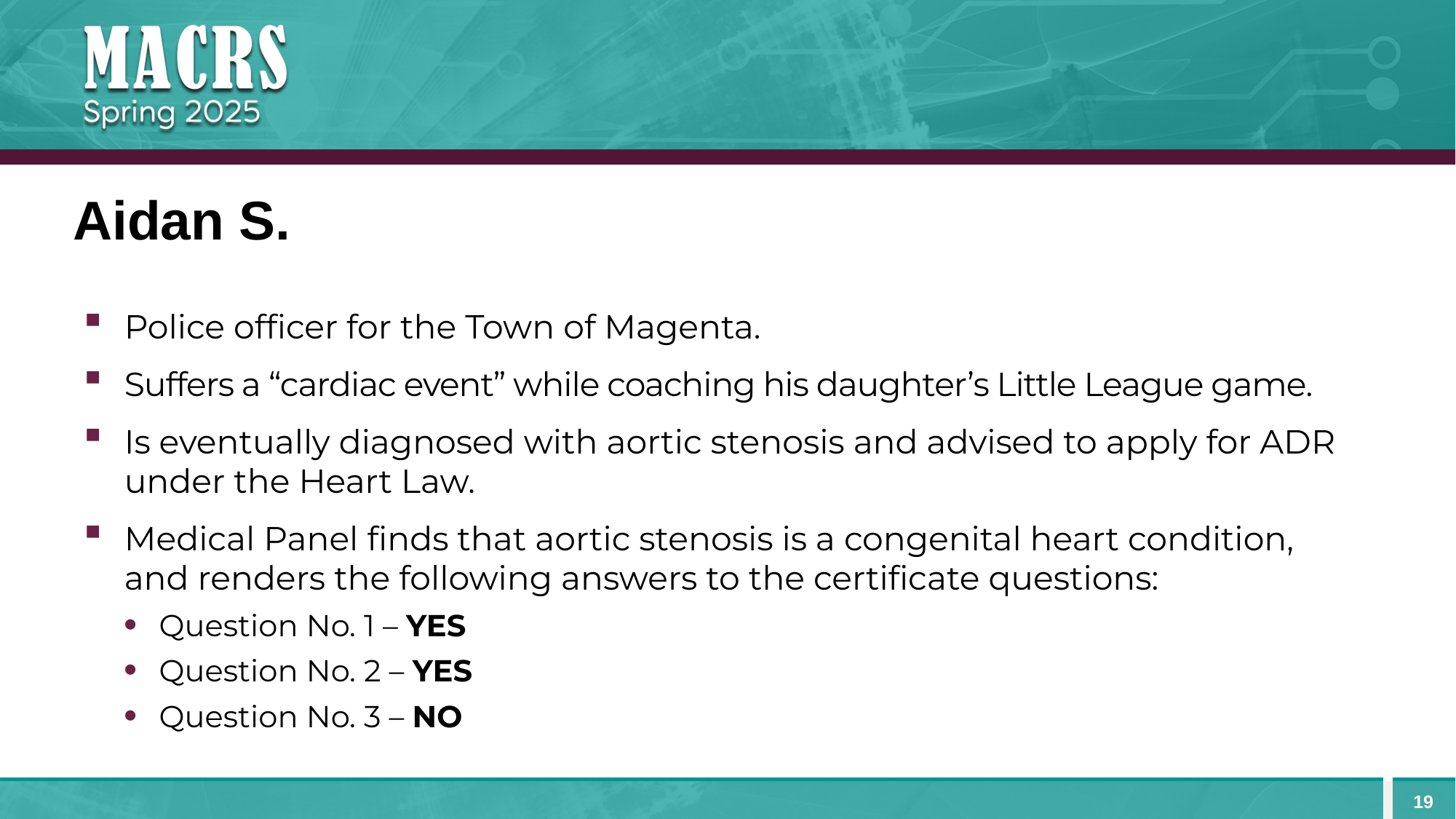

# Aidan S.
Police officer for the Town of Magenta.
Suffers a “cardiac event” while coaching his daughter’s Little League game.
Is eventually diagnosed with aortic stenosis and advised to apply for ADR under the Heart Law.
Medical Panel finds that aortic stenosis is a congenital heart condition,
and renders the following answers to the certificate questions:
Question No. 1 – YES
Question No. 2 – YES
Question No. 3 – NO

19